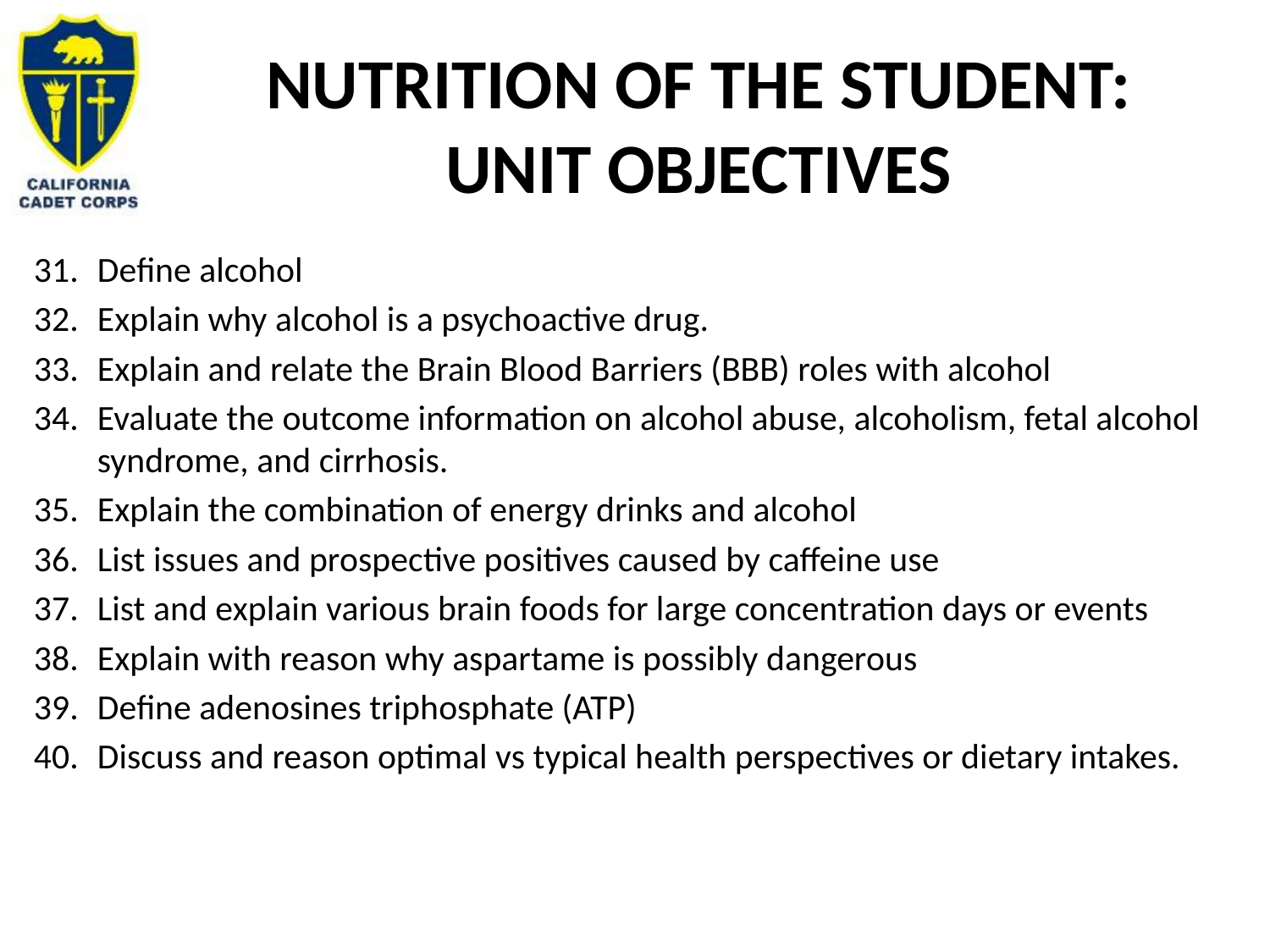

# Nutrition of the Student: Unit Objectives
Define alcohol
Explain why alcohol is a psychoactive drug.
Explain and relate the Brain Blood Barriers (BBB) roles with alcohol
Evaluate the outcome information on alcohol abuse, alcoholism, fetal alcohol syndrome, and cirrhosis.
Explain the combination of energy drinks and alcohol
List issues and prospective positives caused by caffeine use
List and explain various brain foods for large concentration days or events
Explain with reason why aspartame is possibly dangerous
Define adenosines triphosphate (ATP)
Discuss and reason optimal vs typical health perspectives or dietary intakes.